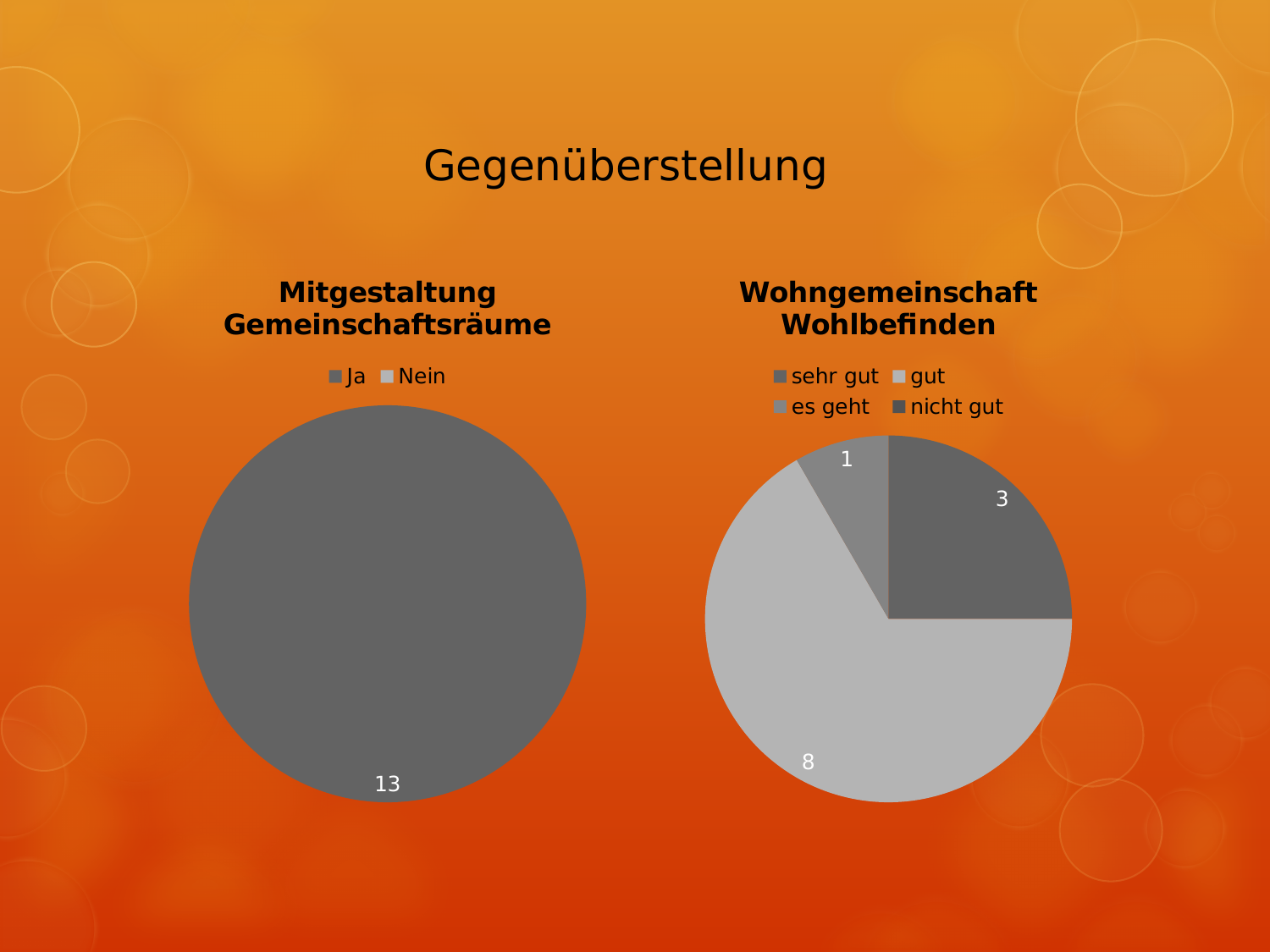

# Gegenüberstellung

### Chart: Mitgestaltung Gemeinschaftsräume

| Category |  |  |
|---|---|---|
| Ja | 13.0 | 1.0 |
| Nein | 0.0 | 0.0 |

### Chart: Wohngemeinschaft Wohlbefinden

| Category |  |  |
|---|---|---|
| sehr gut | 3.0 | 0.23076923076923078 |
| gut | 8.0 | 0.6153846153846154 |
| es geht | 1.0 | 0.07692307692307693 |
| nicht gut | 0.0 | 0.0 |